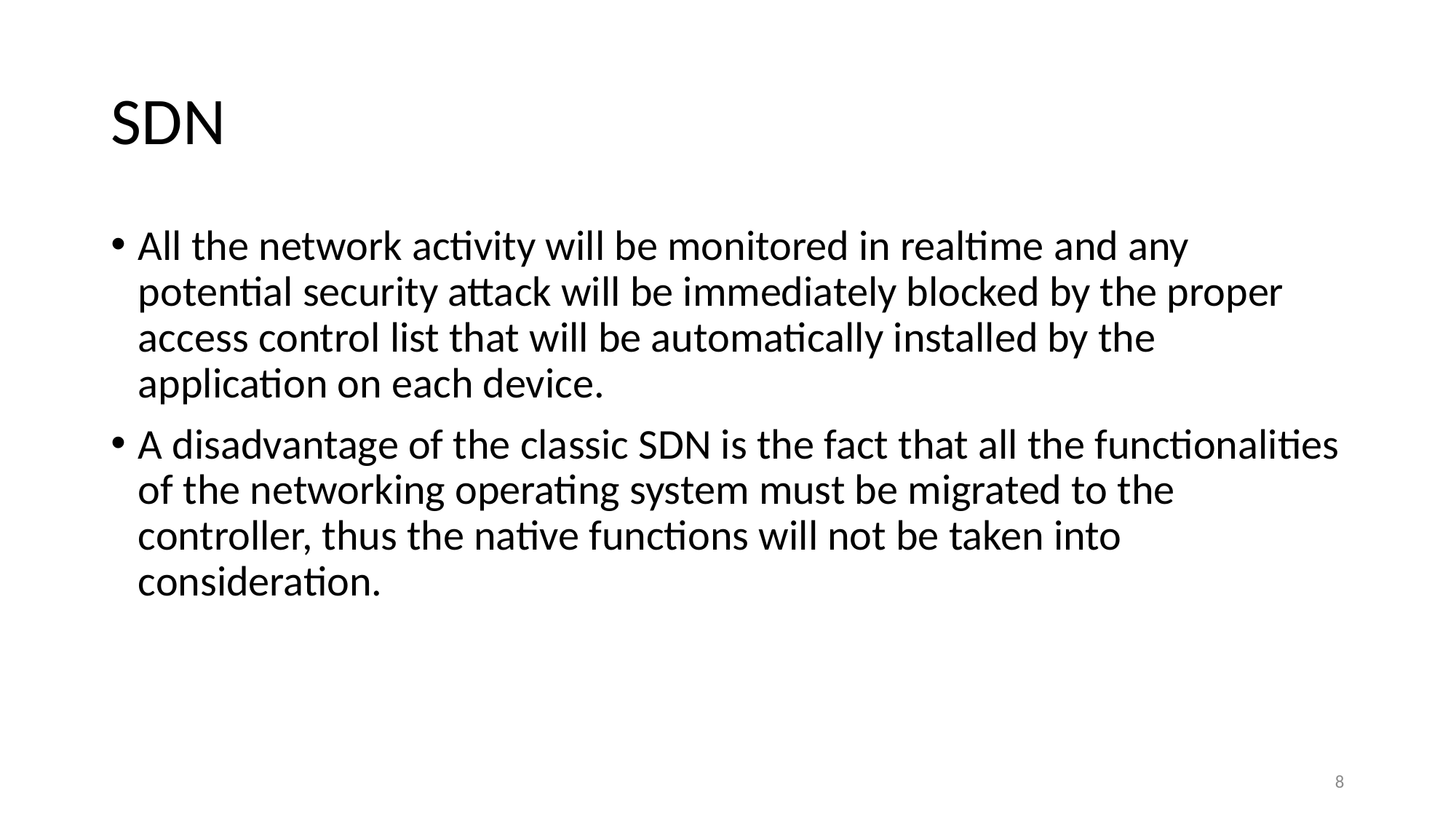

# SDN
All the network activity will be monitored in realtime and any potential security attack will be immediately blocked by the proper access control list that will be automatically installed by the application on each device.
A disadvantage of the classic SDN is the fact that all the functionalities of the networking operating system must be migrated to the controller, thus the native functions will not be taken into consideration.

8